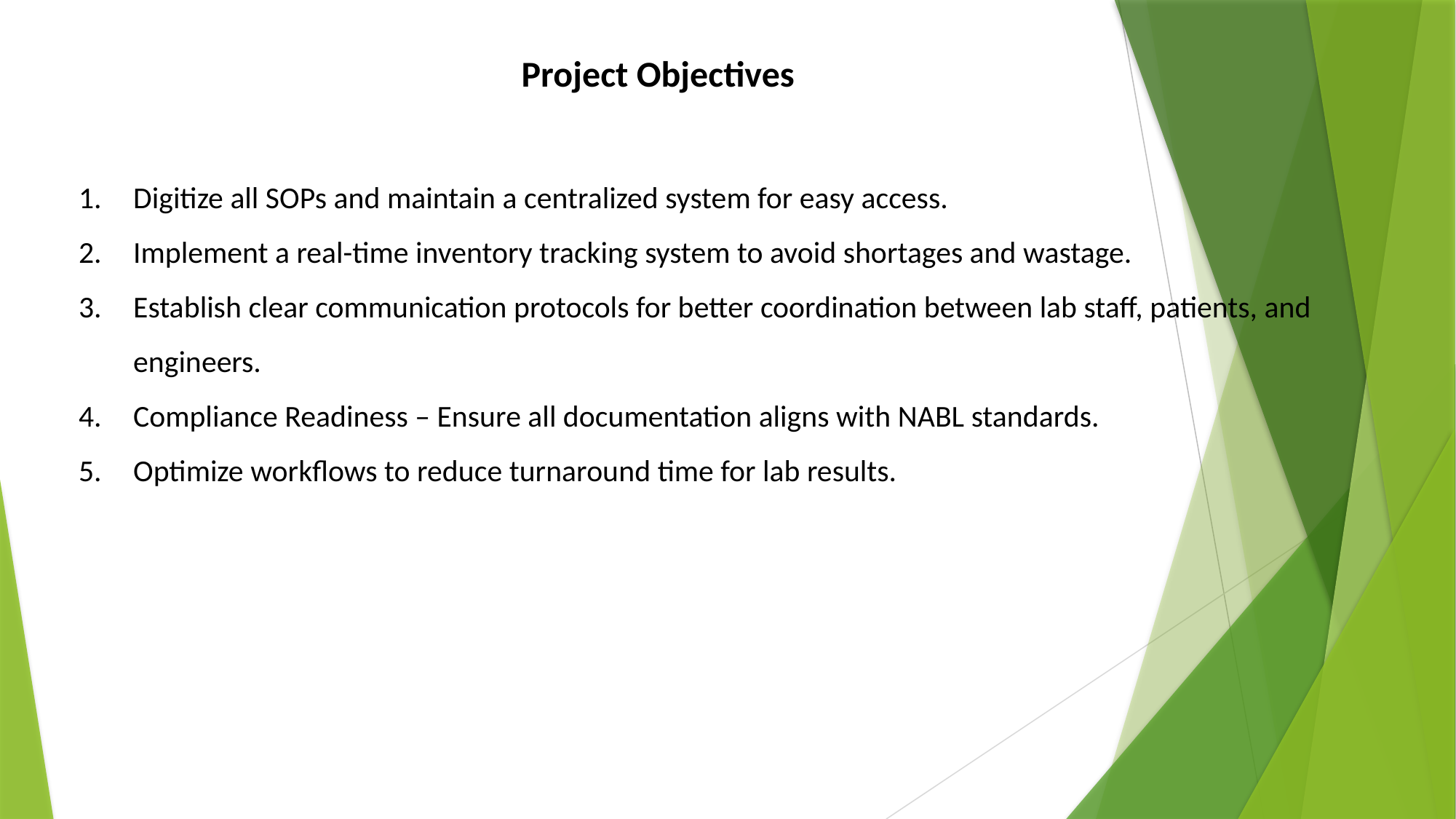

Project Objectives
Digitize all SOPs and maintain a centralized system for easy access.
Implement a real-time inventory tracking system to avoid shortages and wastage.
Establish clear communication protocols for better coordination between lab staff, patients, and engineers.
Compliance Readiness – Ensure all documentation aligns with NABL standards.
Optimize workflows to reduce turnaround time for lab results.